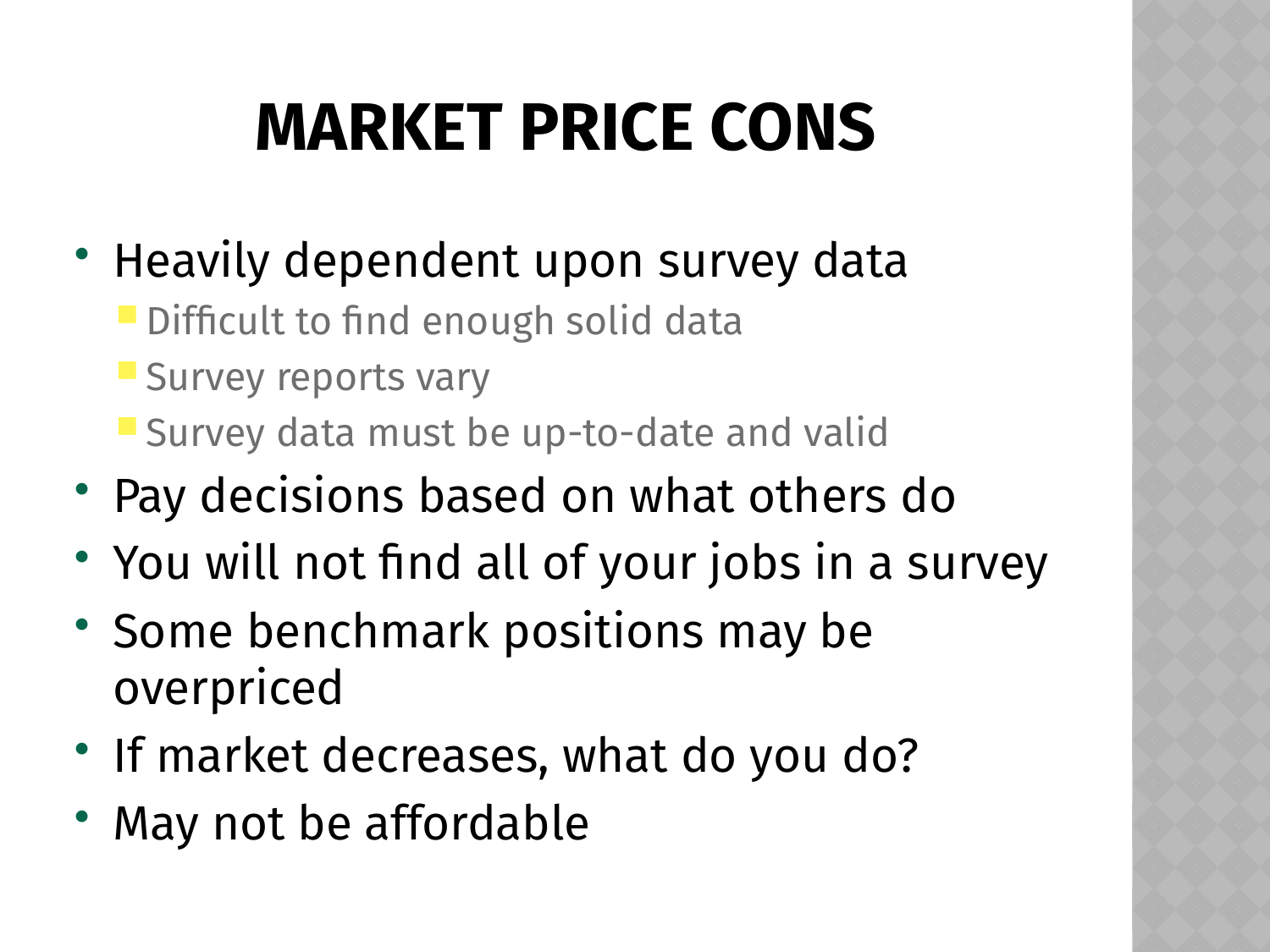

Market Price Cons
Heavily dependent upon survey data
Difficult to find enough solid data
Survey reports vary
Survey data must be up-to-date and valid
Pay decisions based on what others do
You will not find all of your jobs in a survey
Some benchmark positions may be overpriced
If market decreases, what do you do?
May not be affordable